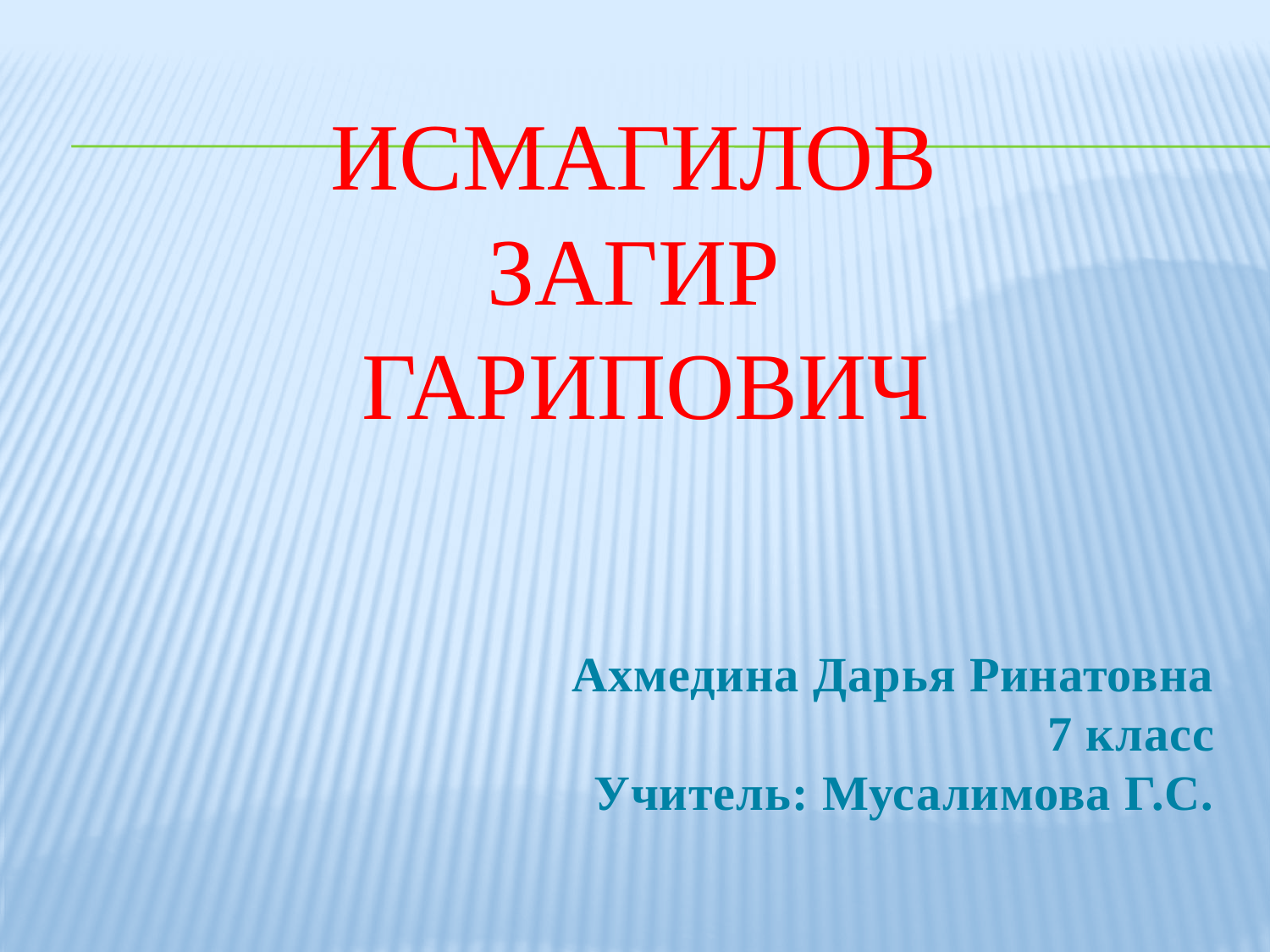

# Исмагилов Загир Гарипович

Ахмедина Дарья Ринатовна
7 класс
Учитель: Мусалимова Г.С.